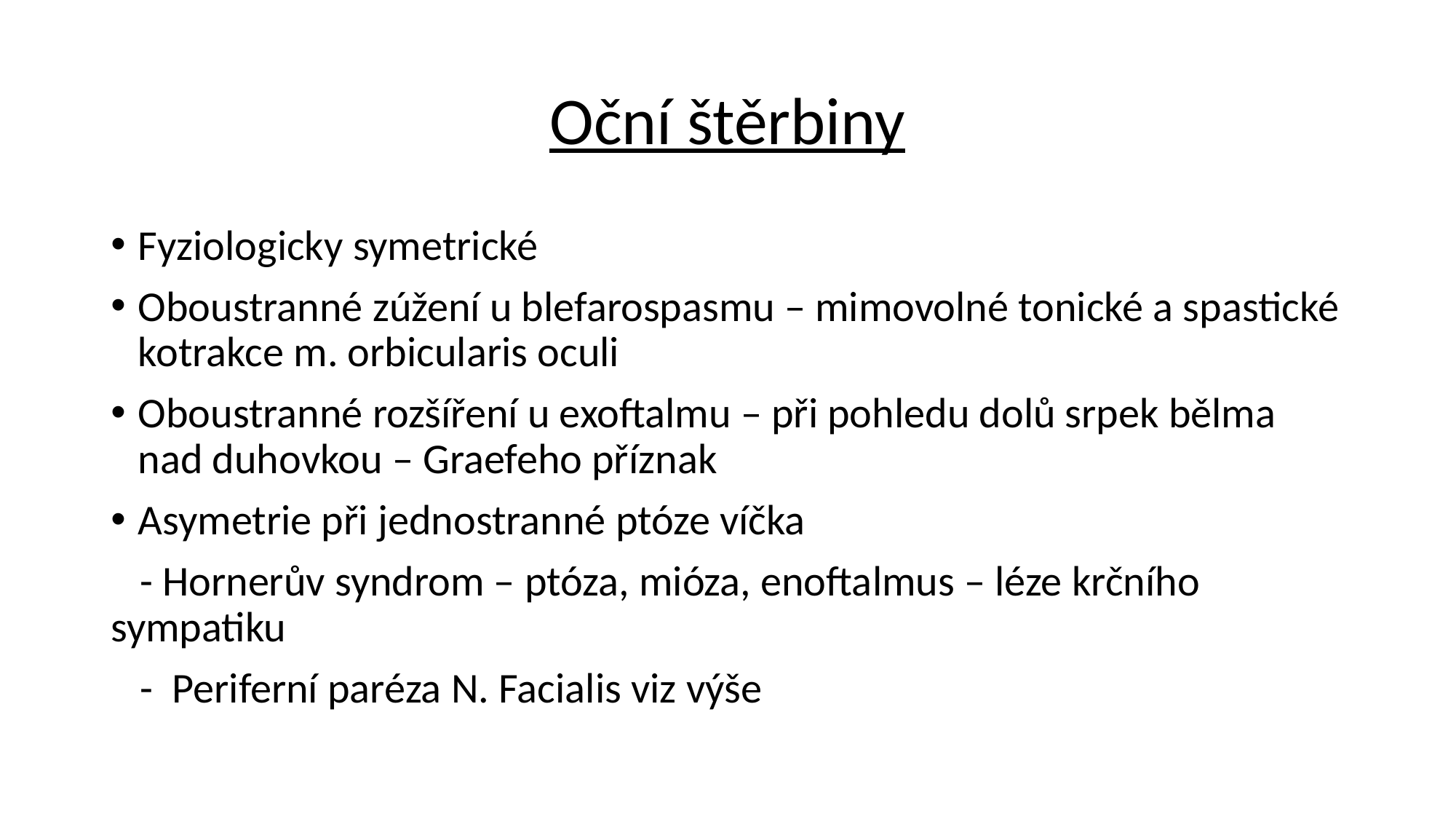

# Oční štěrbiny
Fyziologicky symetrické
Oboustranné zúžení u blefarospasmu – mimovolné tonické a spastické kotrakce m. orbicularis oculi
Oboustranné rozšíření u exoftalmu – při pohledu dolů srpek bělma nad duhovkou – Graefeho příznak
Asymetrie při jednostranné ptóze víčka
   - Hornerův syndrom – ptóza, mióza, enoftalmus – léze krčního         	sympatiku
   -  Periferní paréza N. Facialis viz výše